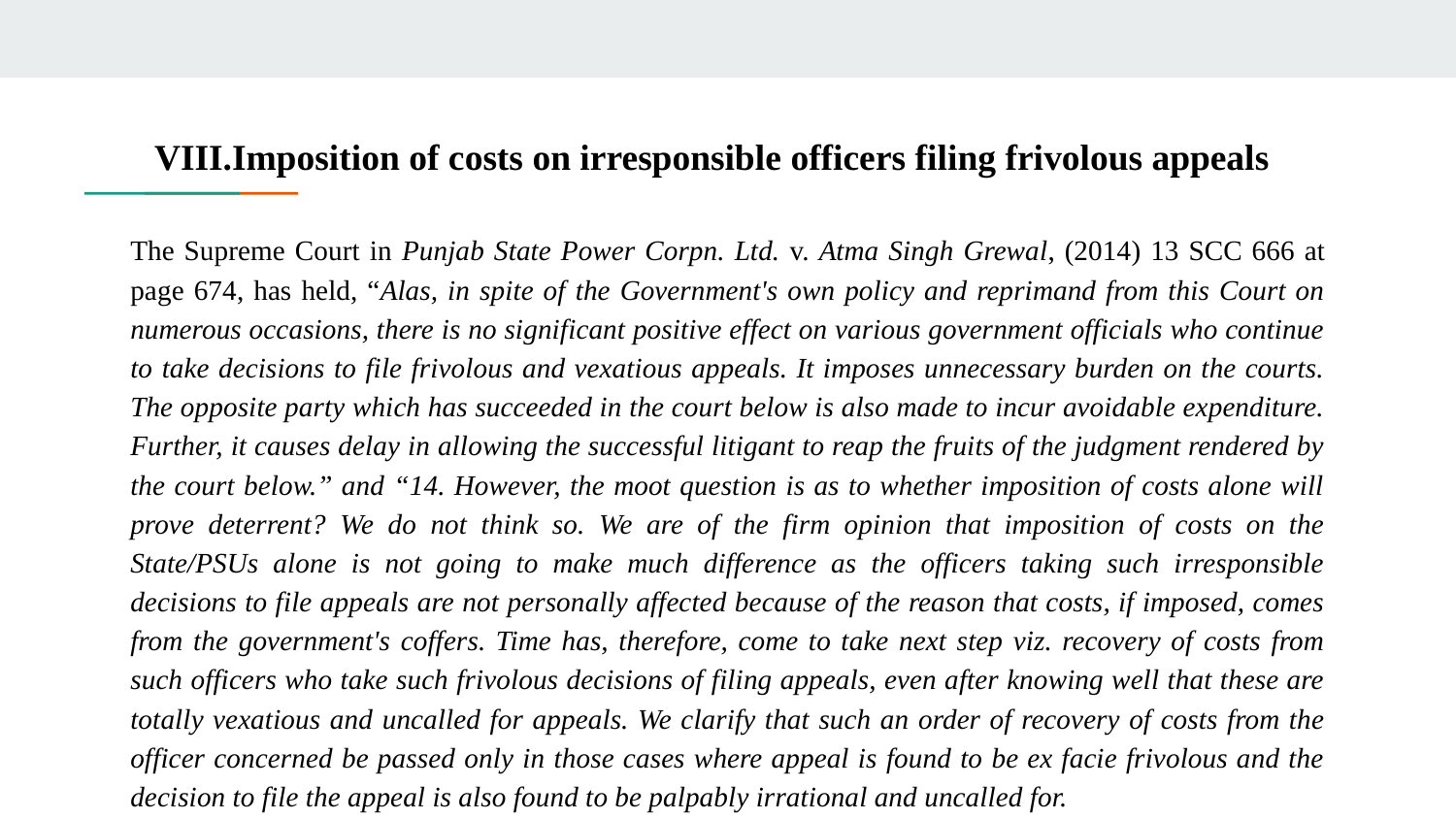

# VIII.Imposition of costs on irresponsible officers filing frivolous appeals

The Supreme Court in Punjab State Power Corpn. Ltd. v. Atma Singh Grewal, (2014) 13 SCC 666 at page 674, has held, “Alas, in spite of the Government's own policy and reprimand from this Court on numerous occasions, there is no significant positive effect on various government officials who continue to take decisions to file frivolous and vexatious appeals. It imposes unnecessary burden on the courts. The opposite party which has succeeded in the court below is also made to incur avoidable expenditure. Further, it causes delay in allowing the successful litigant to reap the fruits of the judgment rendered by the court below.” and “14. However, the moot question is as to whether imposition of costs alone will prove deterrent? We do not think so. We are of the firm opinion that imposition of costs on the State/PSUs alone is not going to make much difference as the officers taking such irresponsible decisions to file appeals are not personally affected because of the reason that costs, if imposed, comes from the government's coffers. Time has, therefore, come to take next step viz. recovery of costs from such officers who take such frivolous decisions of filing appeals, even after knowing well that these are totally vexatious and uncalled for appeals. We clarify that such an order of recovery of costs from the officer concerned be passed only in those cases where appeal is found to be ex facie frivolous and the decision to file the appeal is also found to be palpably irrational and uncalled for.